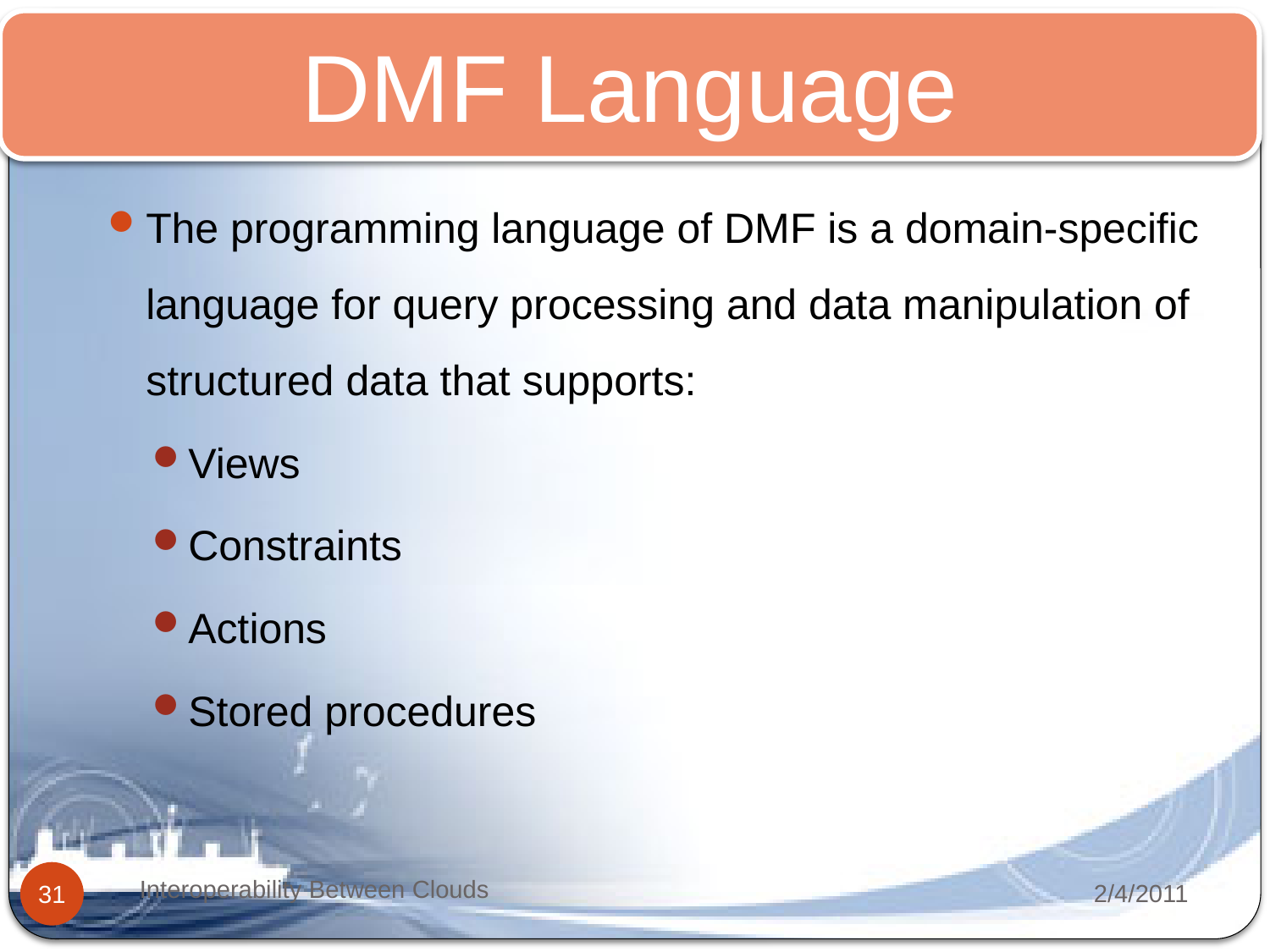

DMF Language
The programming language of DMF is a domain-specific language for query processing and data manipulation of structured data that supports:
Views
Constraints
Actions
Stored procedures
Interoperability Between Clouds
2/4/2011
31